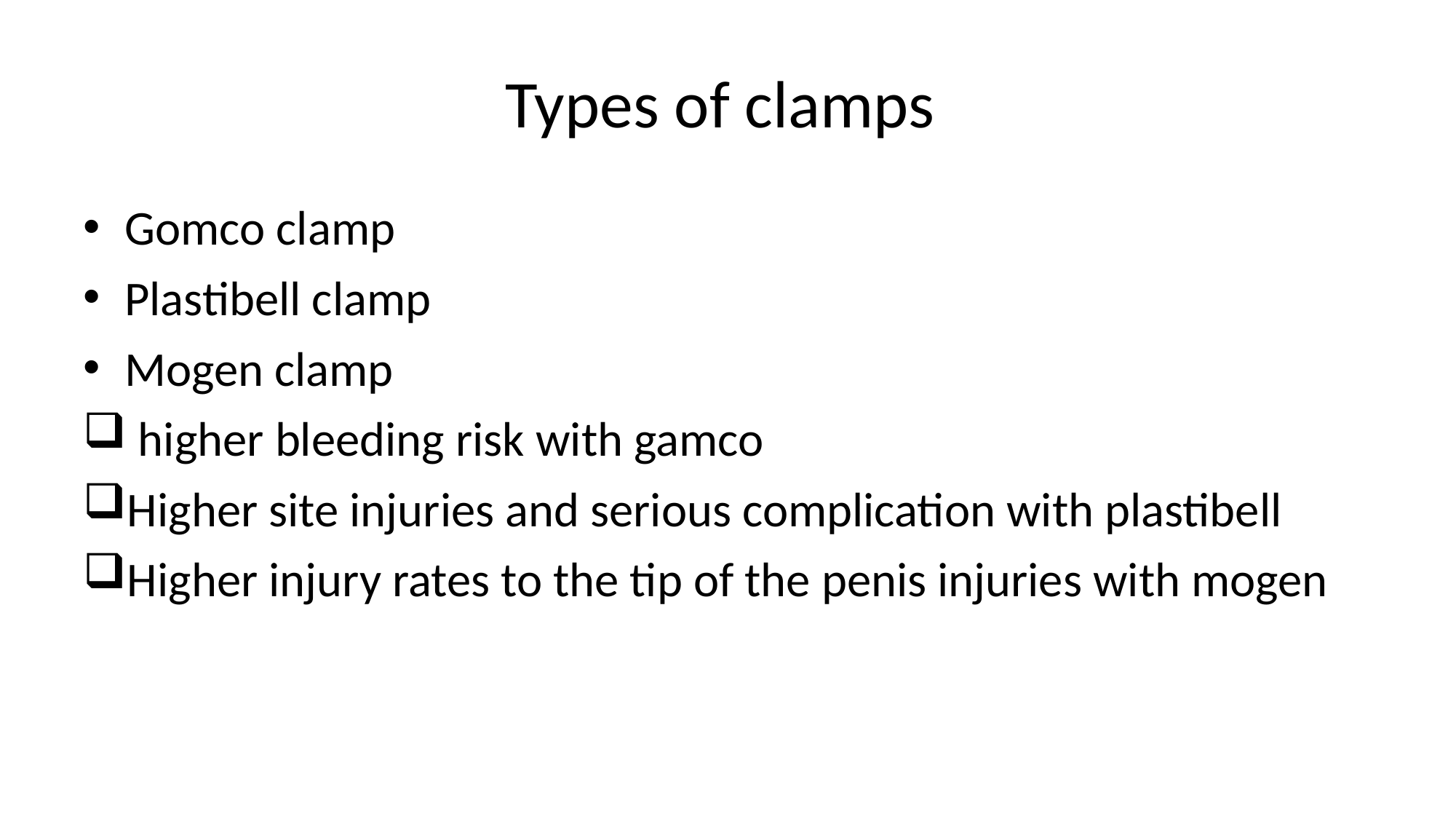

# Types of clamps
Gomco clamp
Plastibell clamp
Mogen clamp
 higher bleeding risk with gamco
Higher site injuries and serious complication with plastibell
Higher injury rates to the tip of the penis injuries with mogen